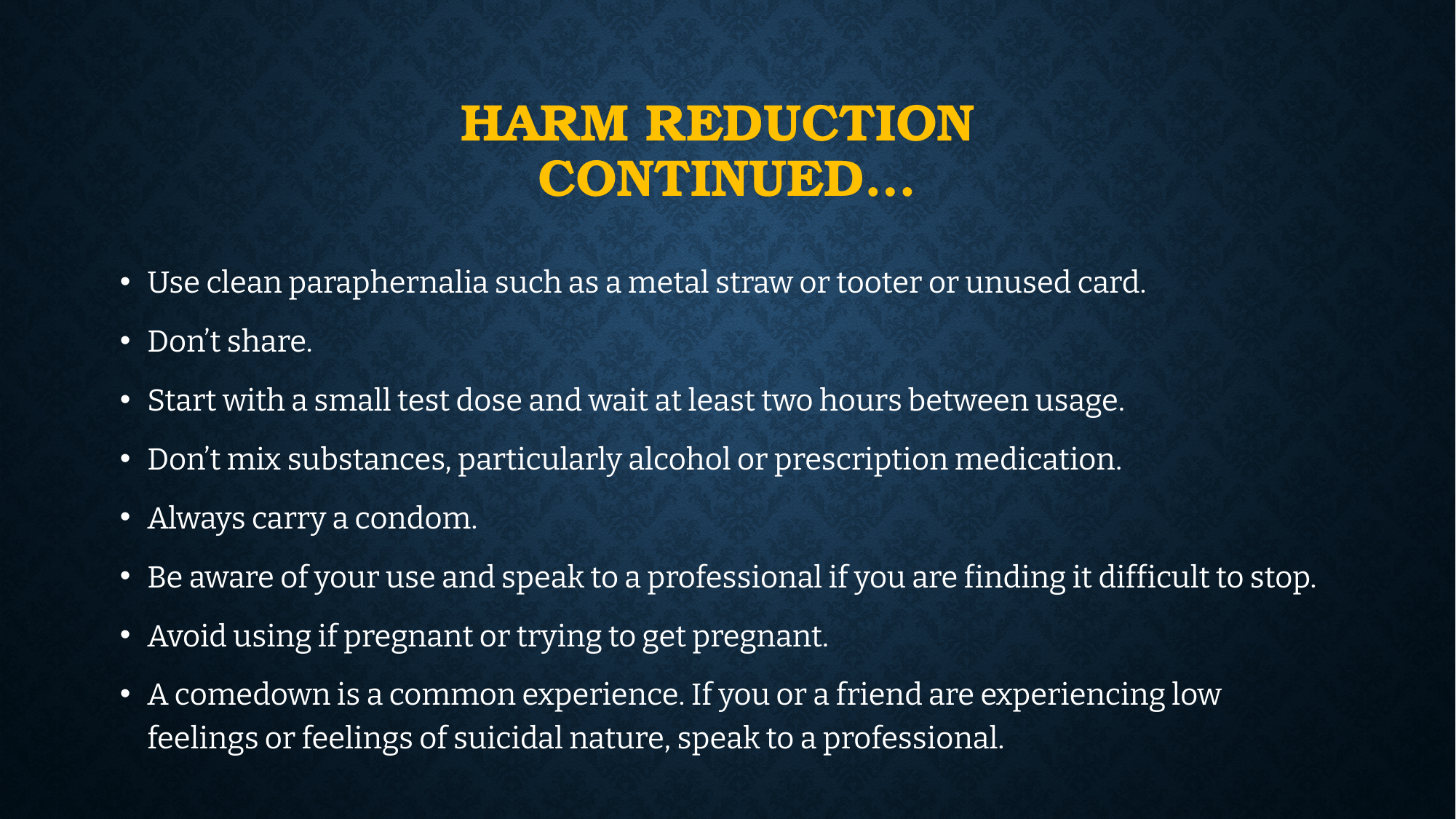

# Harm reduction continued…
Use clean paraphernalia such as a metal straw or tooter or unused card.
Don’t share.
Start with a small test dose and wait at least two hours between usage.
Don’t mix substances, particularly alcohol or prescription medication.
Always carry a condom.
Be aware of your use and speak to a professional if you are finding it difficult to stop.
Avoid using if pregnant or trying to get pregnant.
A comedown is a common experience. If you or a friend are experiencing low feelings or feelings of suicidal nature, speak to a professional.